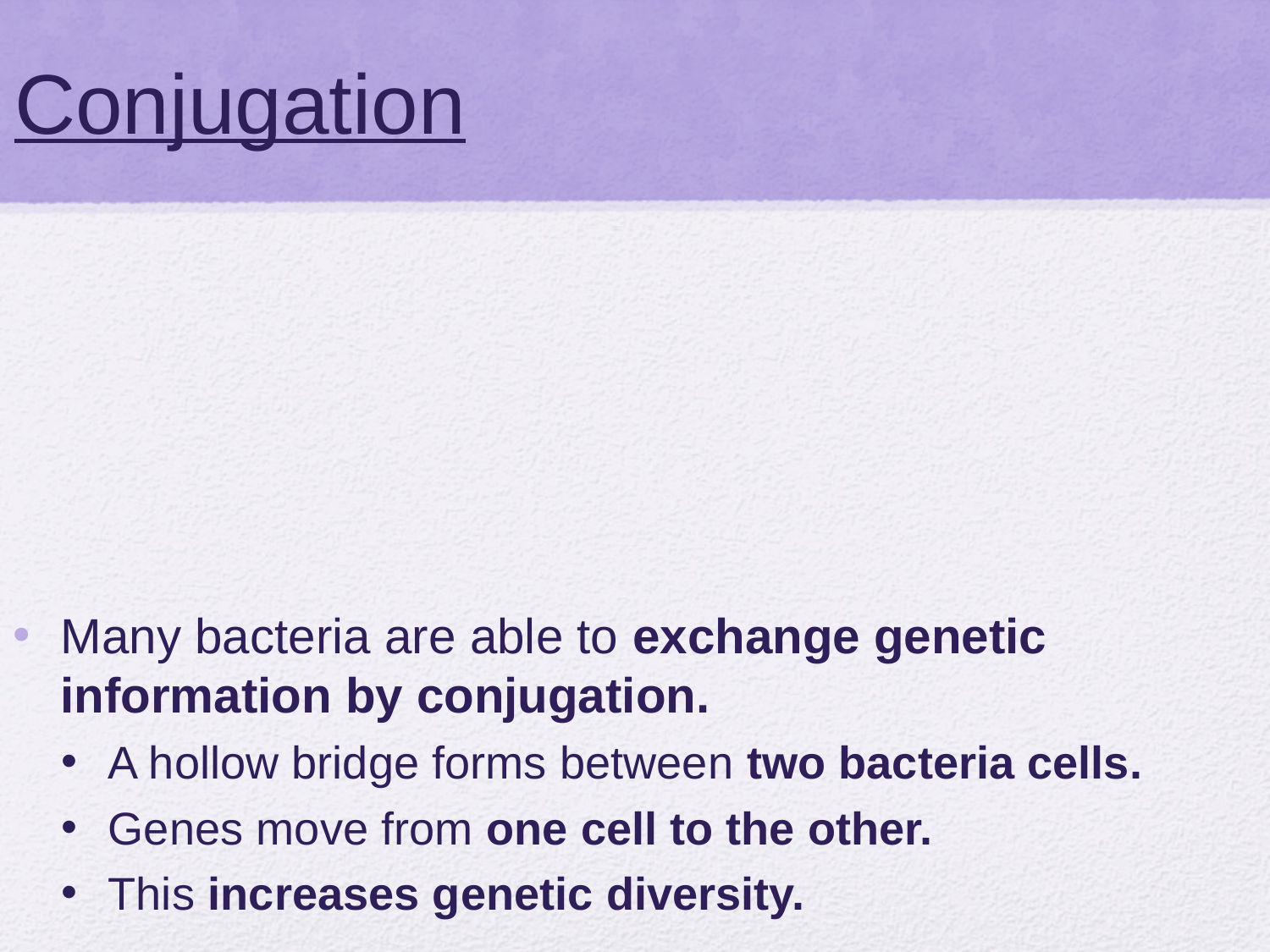

# Conjugation
Many bacteria are able to exchange genetic information by conjugation.
A hollow bridge forms between two bacteria cells.
Genes move from one cell to the other.
This increases genetic diversity.